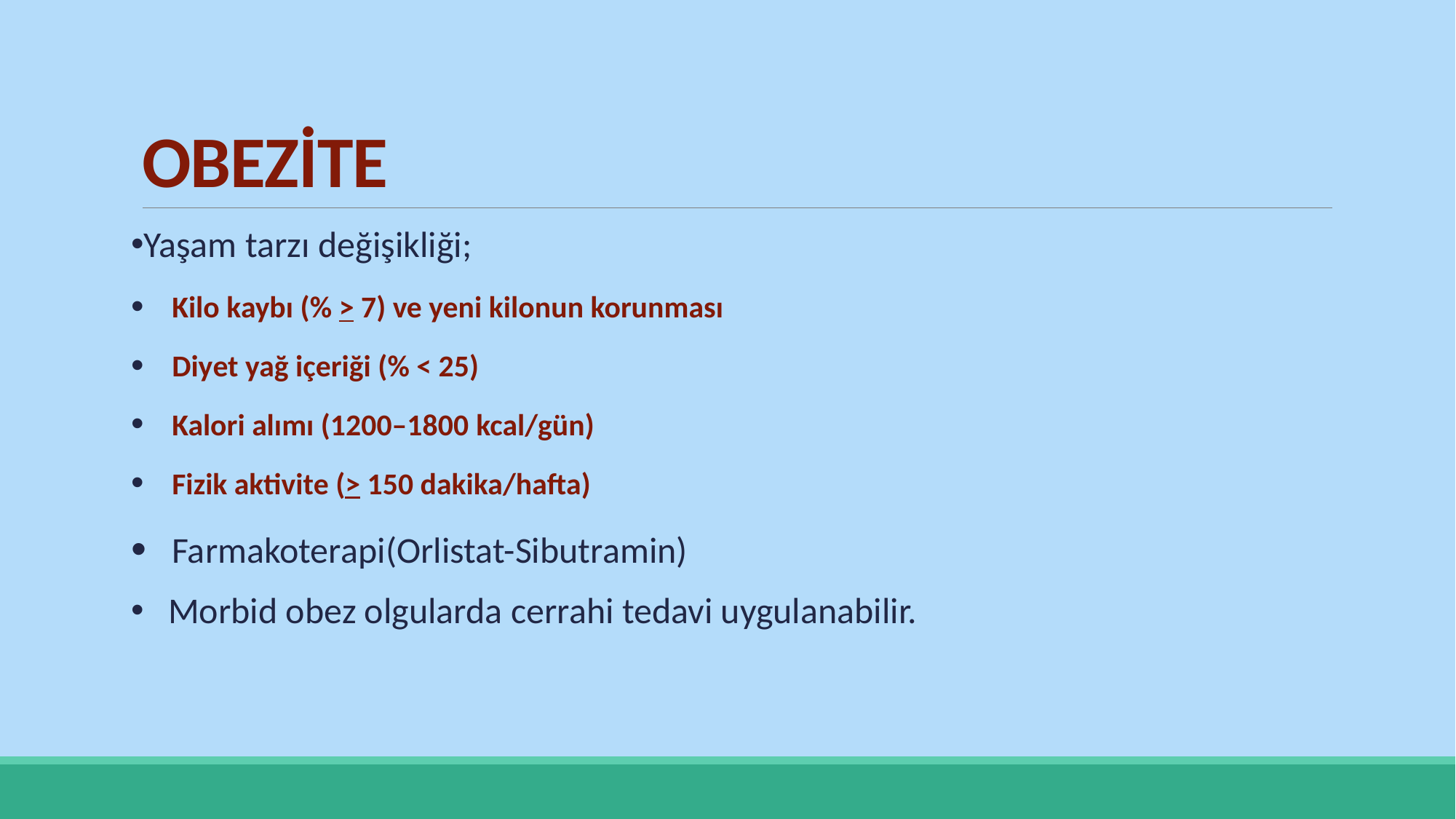

# OBEZİTE
Yaşam tarzı değişikliği;
Kilo kaybı (% > 7) ve yeni kilonun korunması
Diyet yağ içeriği (% < 25)
Kalori alımı (1200–1800 kcal/gün)
Fizik aktivite (> 150 dakika/hafta)
Farmakoterapi(Orlistat-Sibutramin)
   Morbid obez olgularda cerrahi tedavi uygulanabilir.